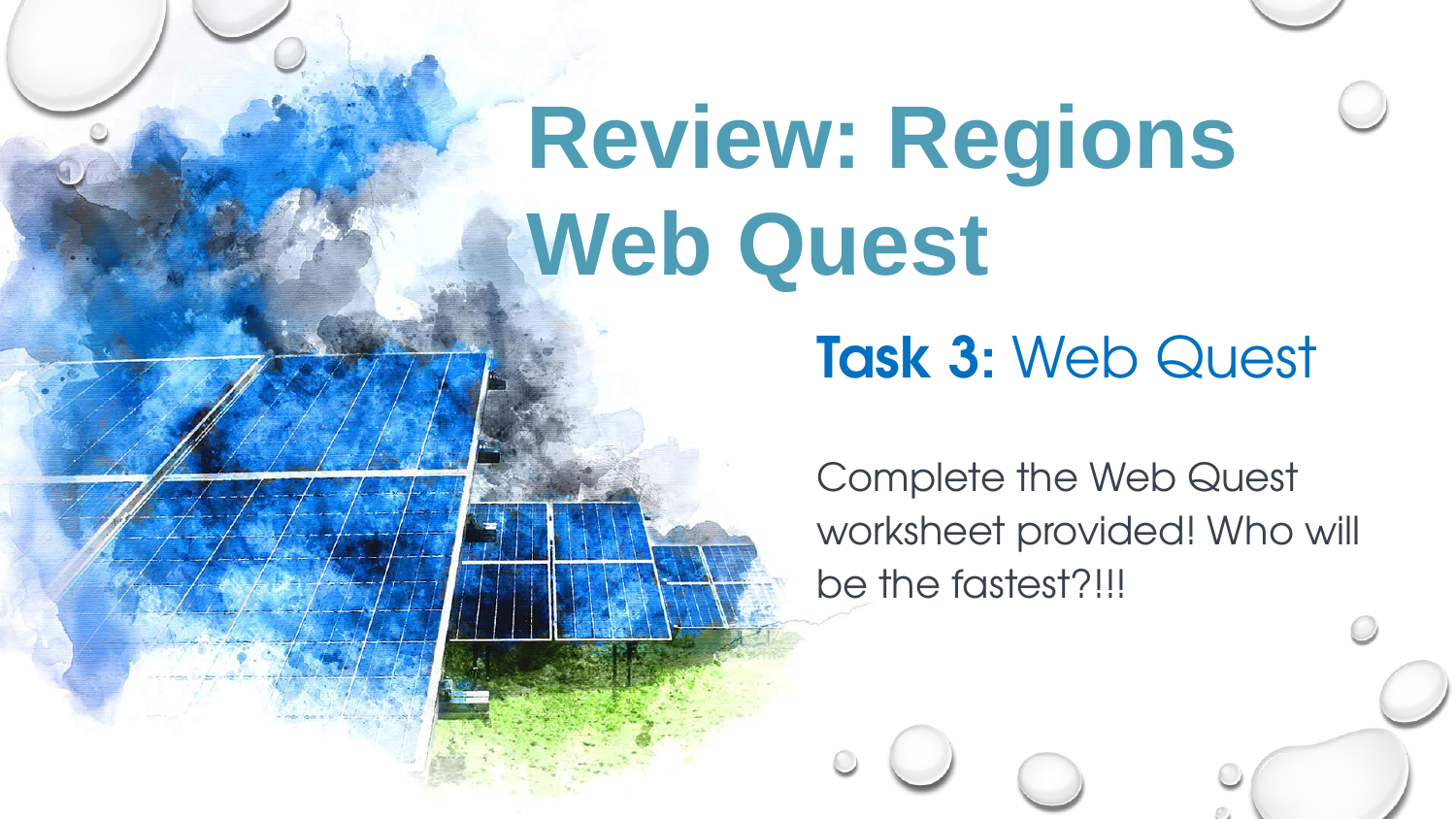

# Review: Regions Web Quest
Task 3: Web Quest

Complete the Web Quest worksheet provided! Who will be the fastest?!!!